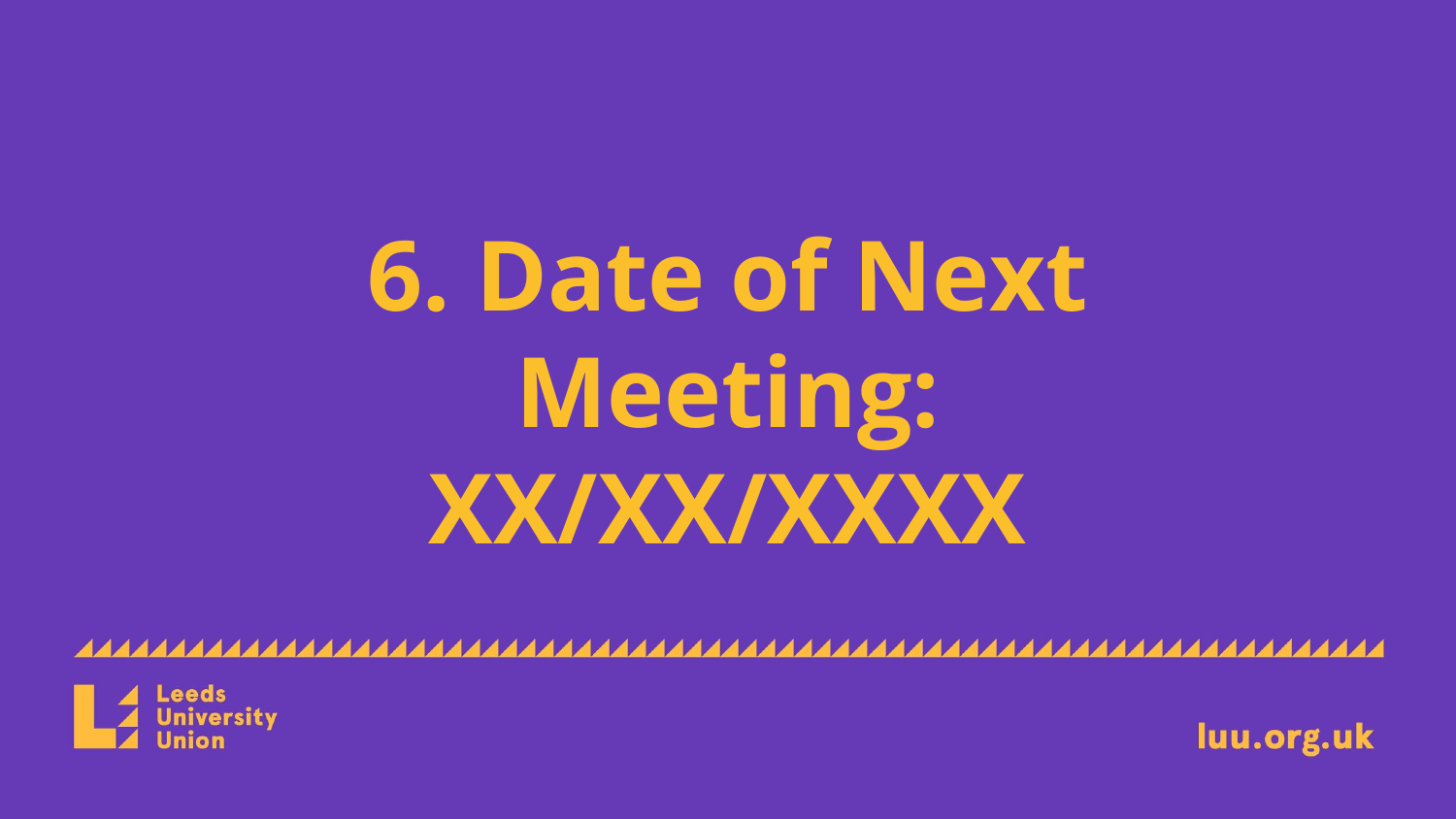

# 6. Date of Next Meeting:
XX/XX/XXXX